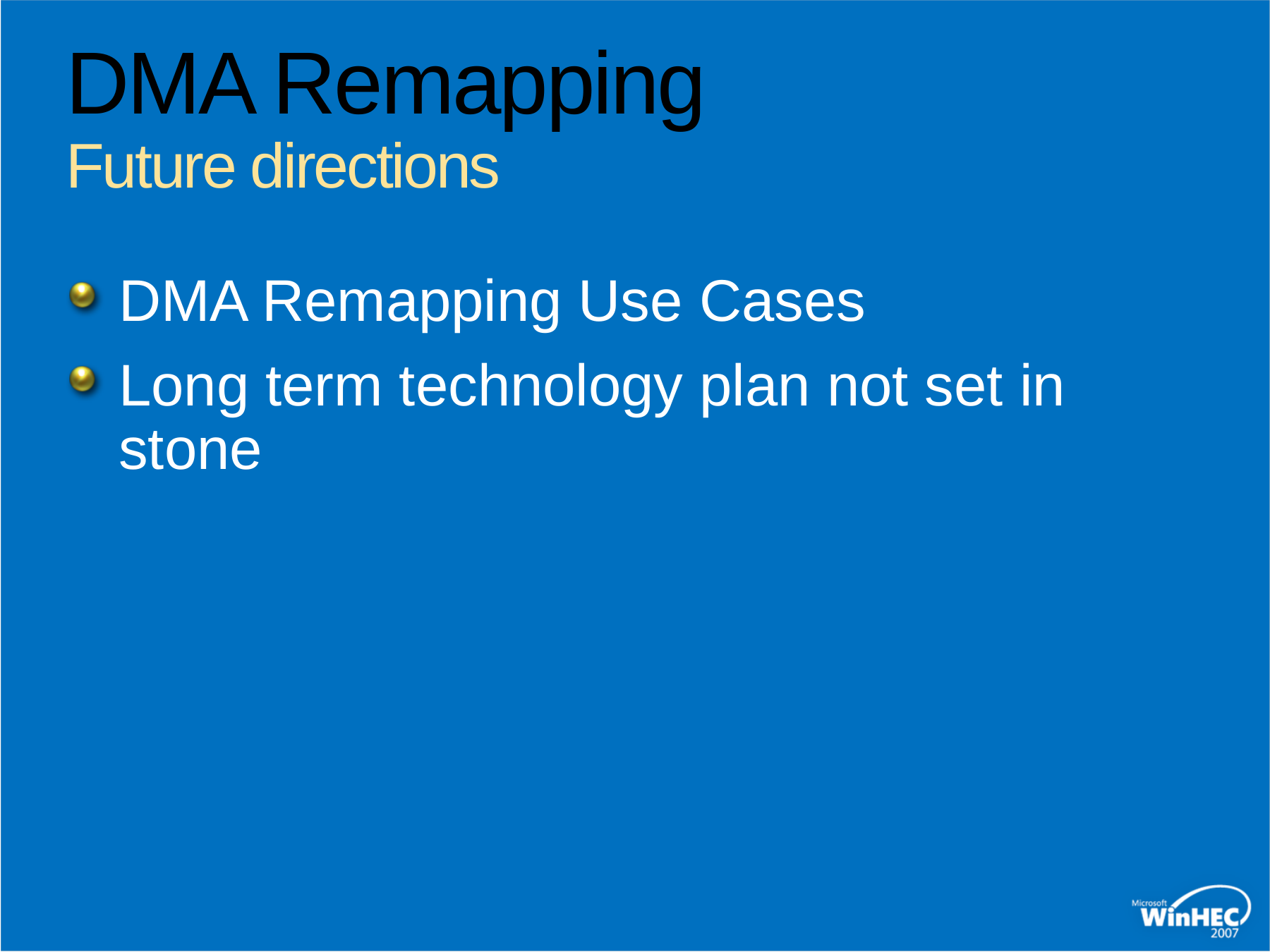

# DMA Remapping Future directions
DMA Remapping Use Cases
Long term technology plan not set in stone